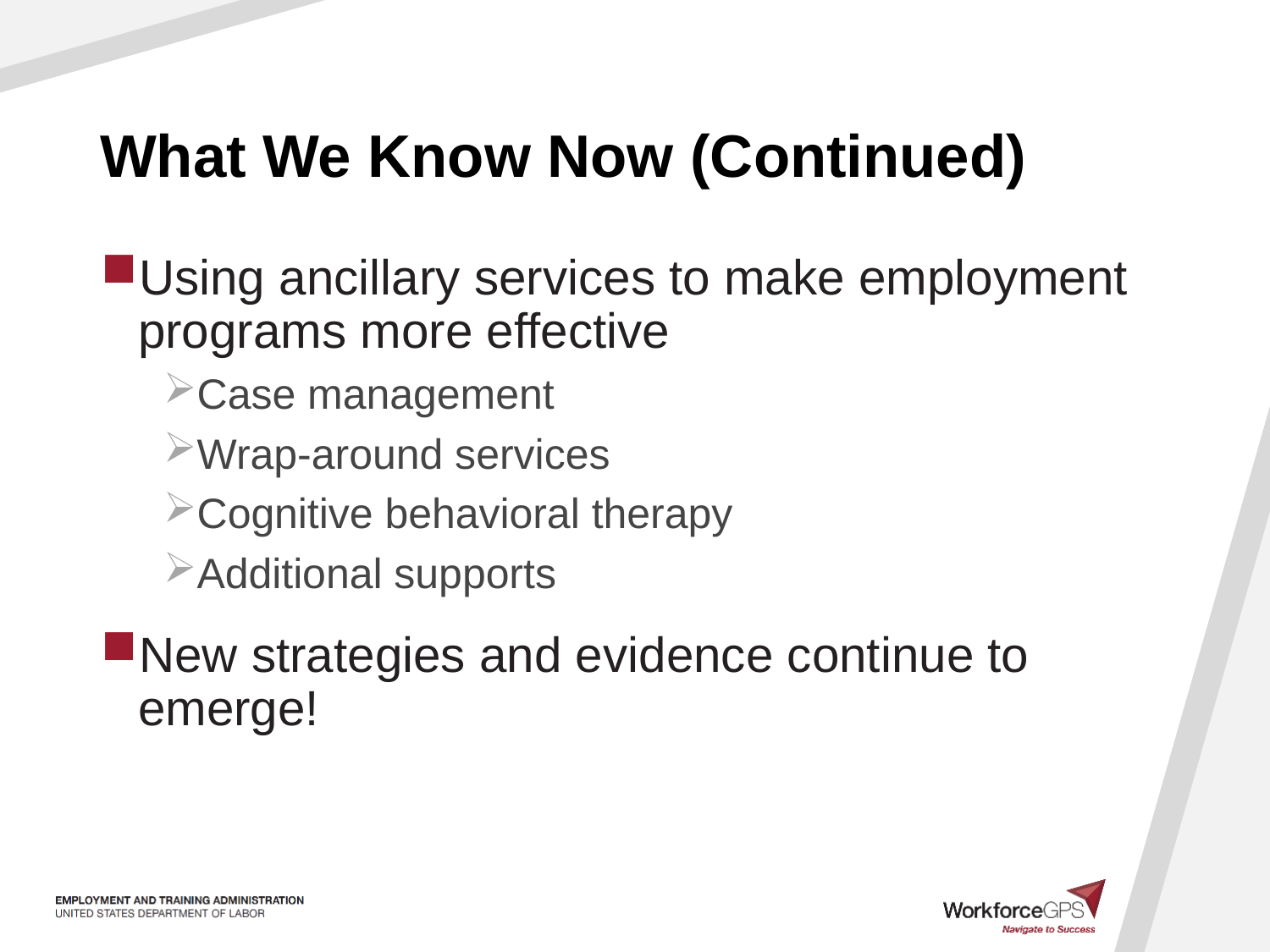

# What We Know Now (Continued)
Using ancillary services to make employment programs more effective
Case management
Wrap-around services
Cognitive behavioral therapy
Additional supports
New strategies and evidence continue to emerge!